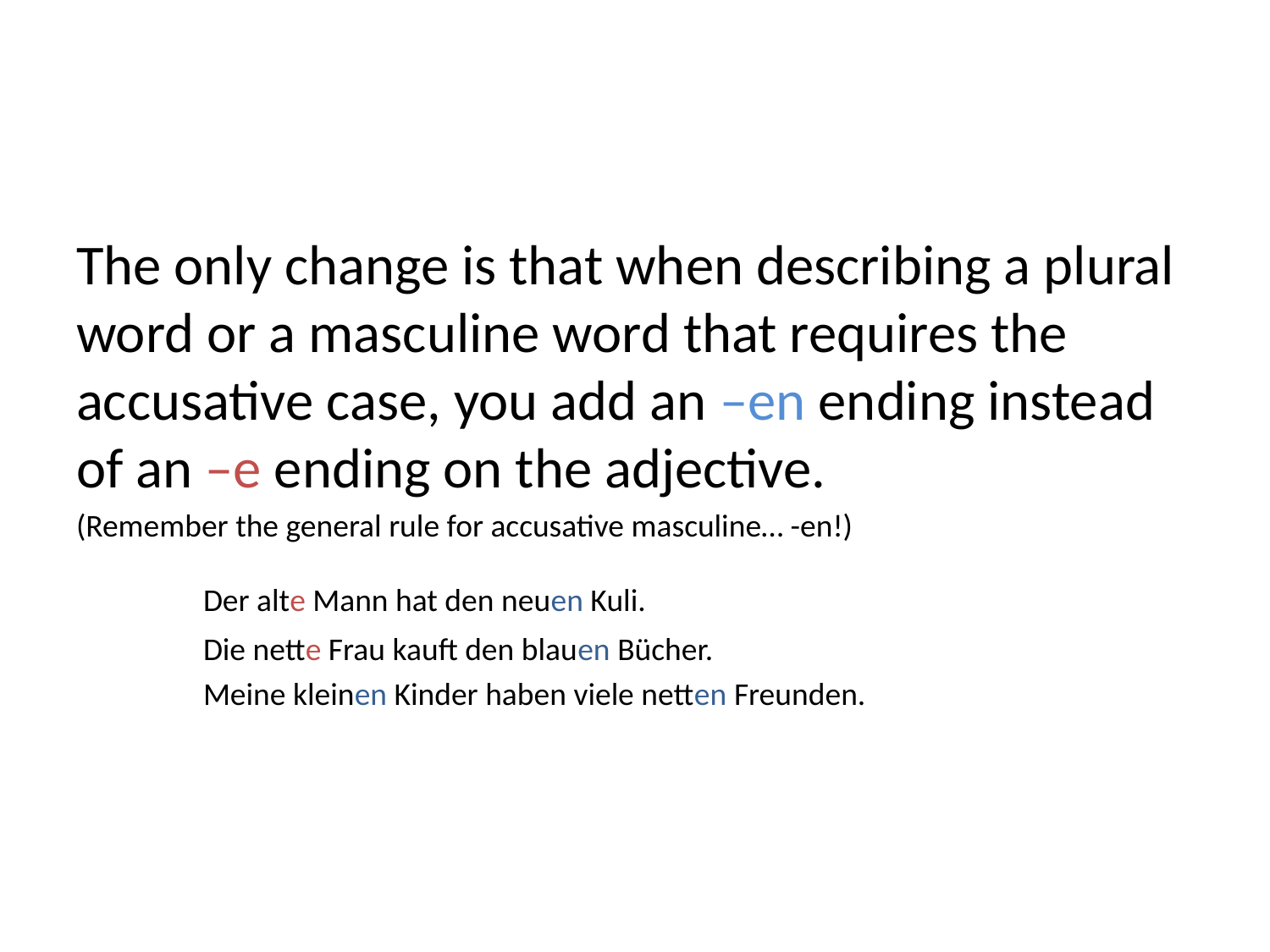

#
The only change is that when describing a plural word or a masculine word that requires the accusative case, you add an –en ending instead of an –e ending on the adjective.
(Remember the general rule for accusative masculine… -en!)
	Der alte Mann hat den neuen Kuli.
	Die nette Frau kauft den blauen Bücher.
	Meine kleinen Kinder haben viele netten Freunden.